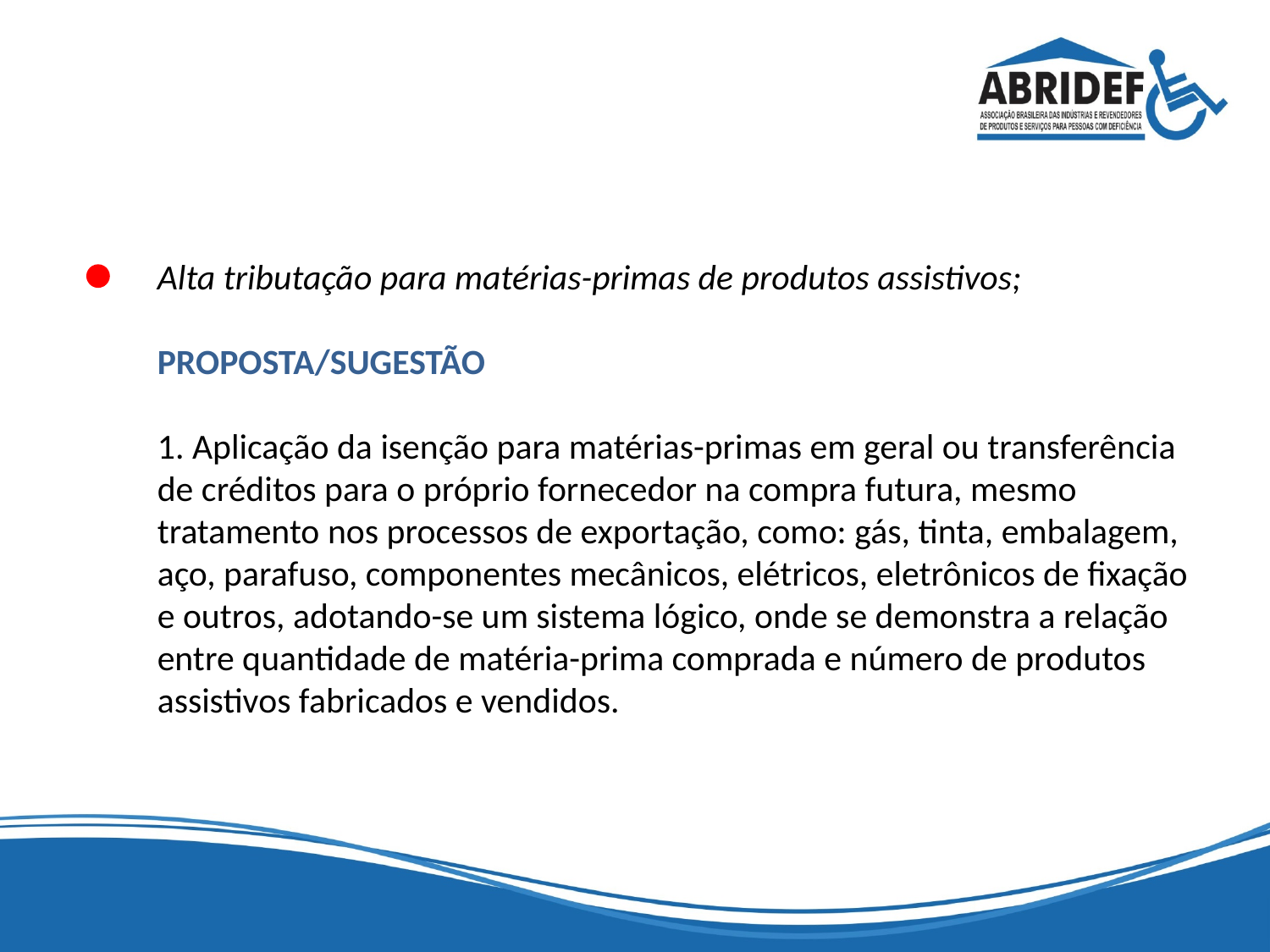

#

Alta tributação para matérias-primas de produtos assistivos;

PROPOSTA/SUGESTÃO

1. Aplicação da isenção para matérias-primas em geral ou transferência de créditos para o próprio fornecedor na compra futura, mesmo tratamento nos processos de exportação, como: gás, tinta, embalagem, aço, parafuso, componentes mecânicos, elétricos, eletrônicos de fixação e outros, adotando-se um sistema lógico, onde se demonstra a relação entre quantidade de matéria-prima comprada e número de produtos assistivos fabricados e vendidos.